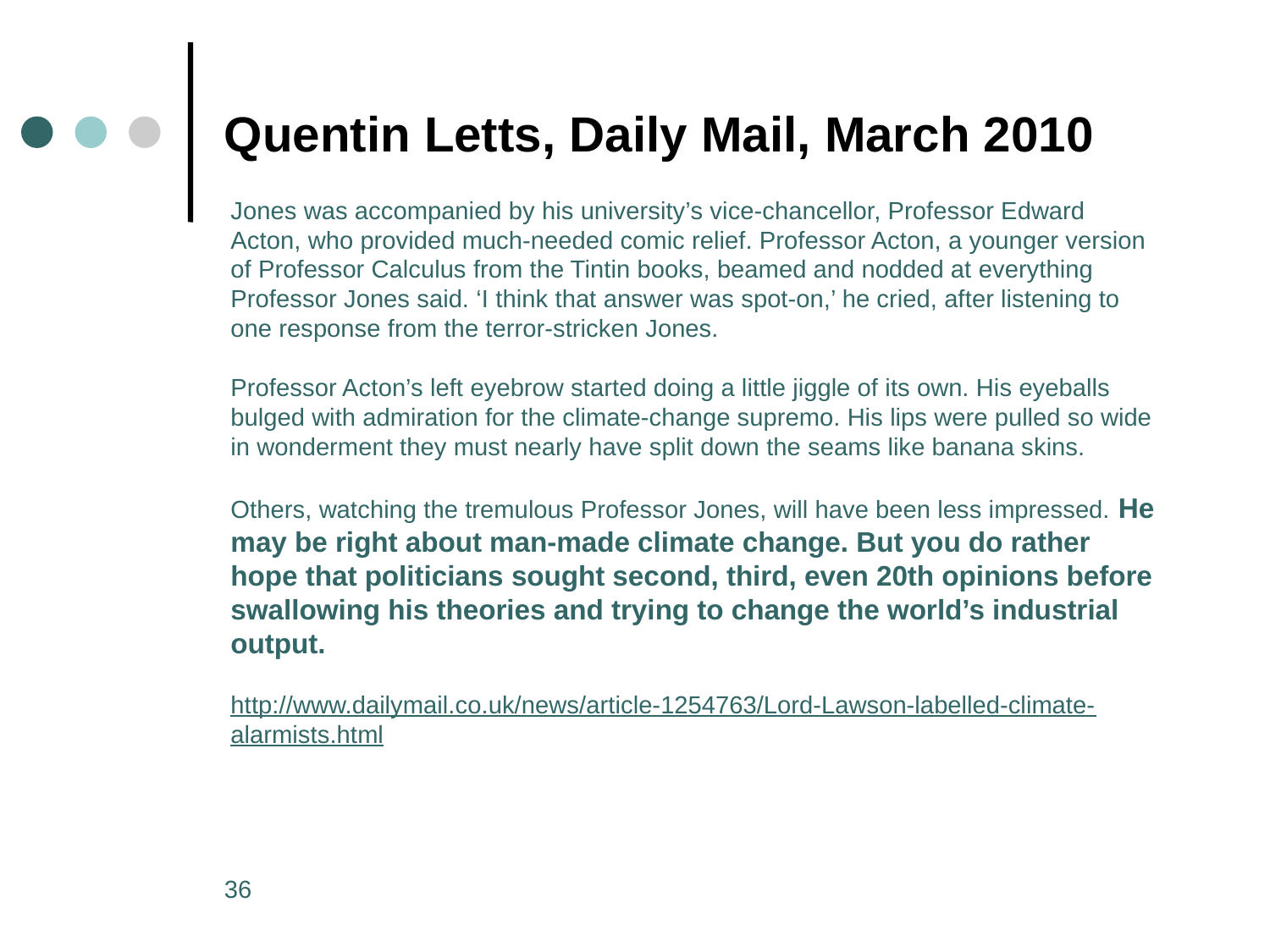

# Quentin Letts, Daily Mail, March 2010
Jones was accompanied by his university’s vice-chancellor, Professor Edward Acton, who provided much-needed comic relief. Professor Acton, a younger version of Professor Calculus from the Tintin books, beamed and nodded at everything Professor Jones said. ‘I think that answer was spot-on,’ he cried, after listening to one response from the terror-stricken Jones.

Professor Acton’s left eyebrow started doing a little jiggle of its own. His eyeballs bulged with admiration for the climate-change supremo. His lips were pulled so wide in wonderment they must nearly have split down the seams like banana skins.

Others, watching the tremulous Professor Jones, will have been less impressed. He may be right about man-made climate change. But you do rather hope that politicians sought second, third, even 20th opinions before swallowing his theories and trying to change the world’s industrial output.

http://www.dailymail.co.uk/news/article-1254763/Lord-Lawson-labelled-climate-alarmists.html
36